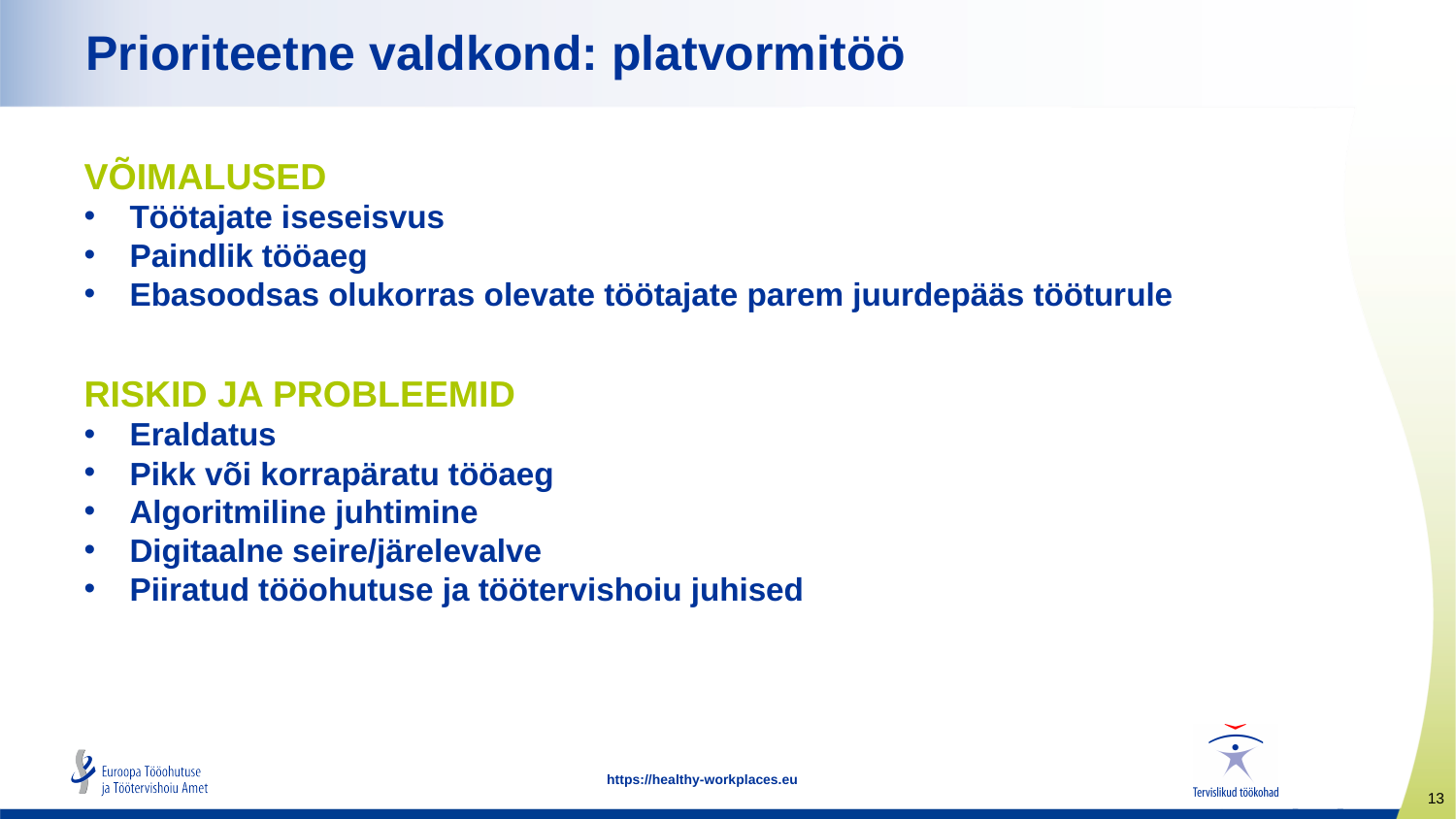

# Prioriteetne valdkond: platvormitöö
VÕIMALUSED
Töötajate iseseisvus
Paindlik tööaeg
Ebasoodsas olukorras olevate töötajate parem juurdepääs tööturule

RISKID JA PROBLEEMID
Eraldatus
Pikk või korrapäratu tööaeg
Algoritmiline juhtimine
Digitaalne seire/järelevalve
Piiratud tööohutuse ja töötervishoiu juhised